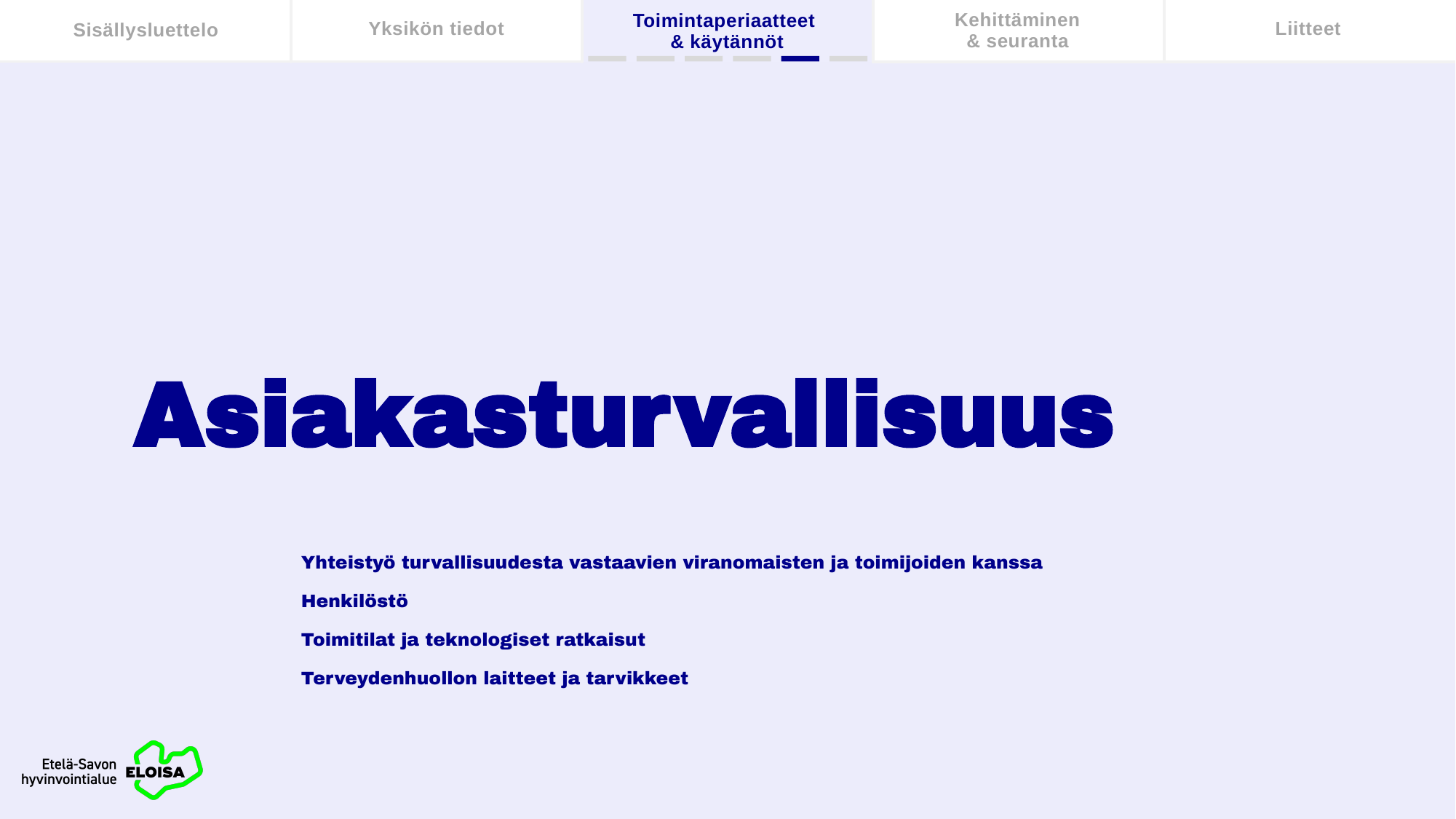

Kehittäminen
& seuranta
Sisällysluettelo
Yksikön tiedot
Liitteet
Toimintaperiaatteet
& käytännöt

Asiakasturvallisuus
Yhteistyö turvallisuudesta vastaavien viranomaisten ja toimijoiden kanssa
Henkilöstö
Toimitilat ja teknologiset ratkaisut
Terveydenhuollon laitteet ja tarvikkeet